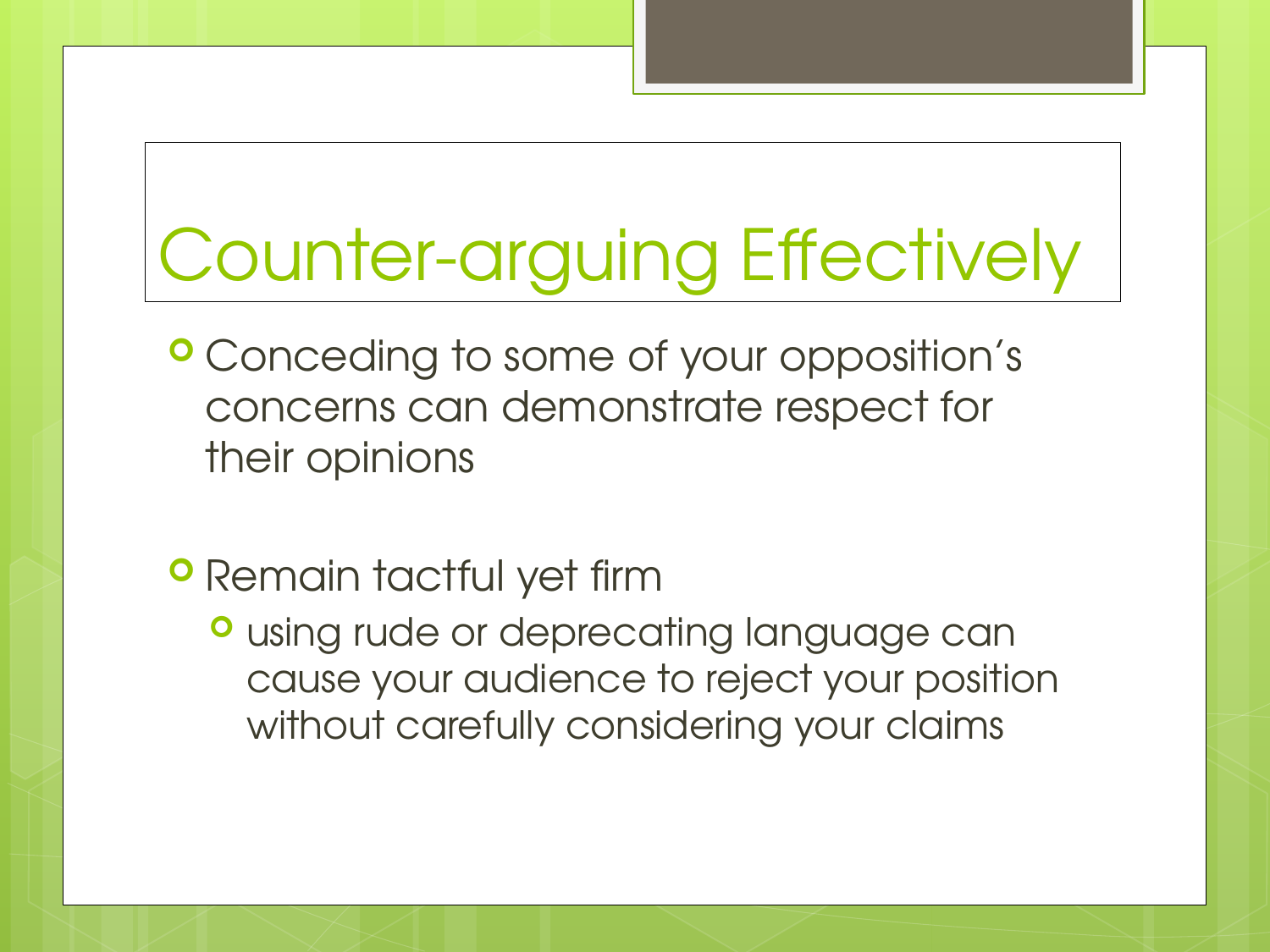

# Counter-arguing Effectively
Conceding to some of your opposition’s concerns can demonstrate respect for their opinions

Remain tactful yet firm
using rude or deprecating language can cause your audience to reject your position without carefully considering your claims